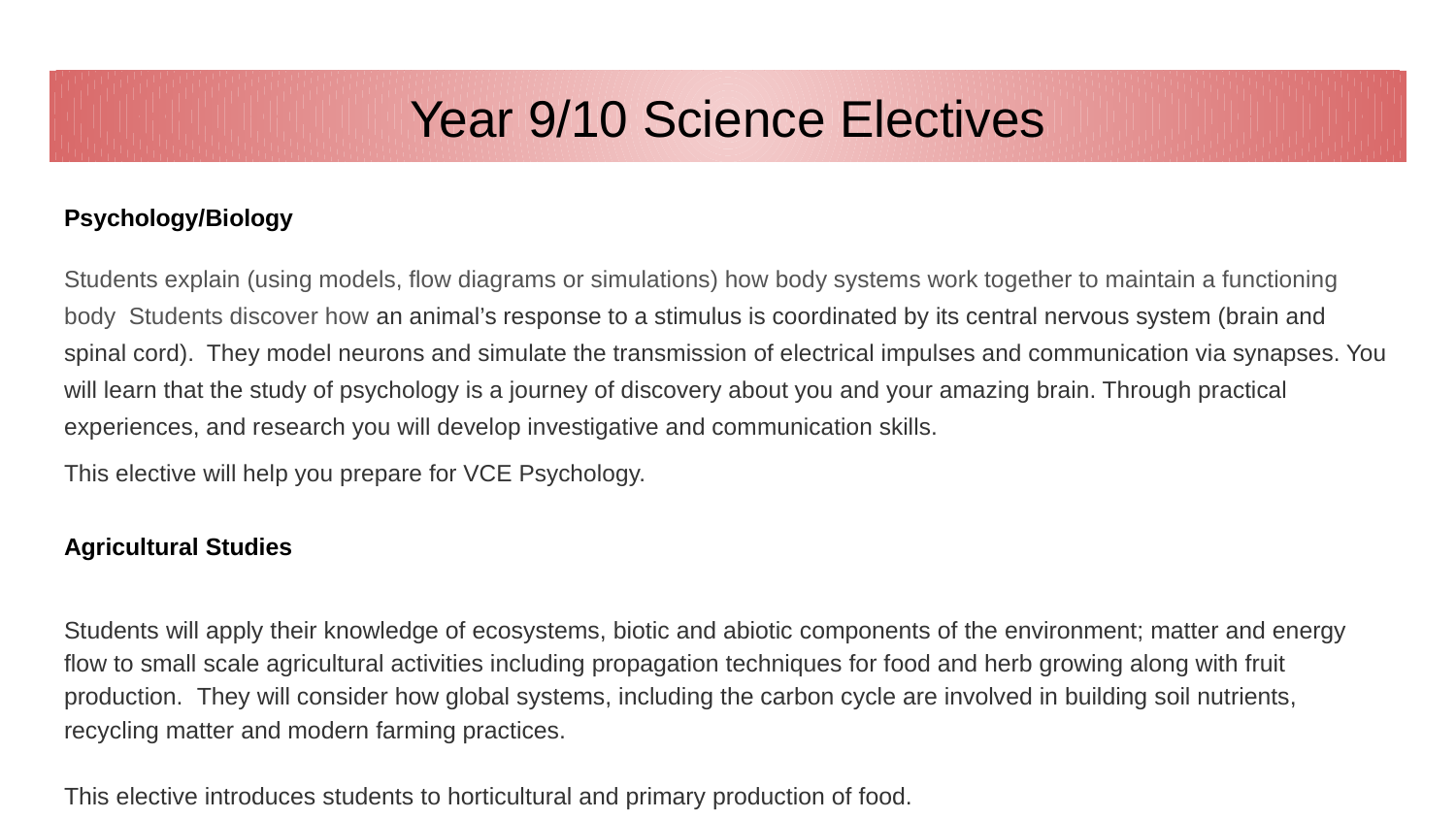

# Year 9/10 Science Electives
Psychology/Biology
Students explain (using models, flow diagrams or simulations) how body systems work together to maintain a functioning body  Students discover how an animal’s response to a stimulus is coordinated by its central nervous system (brain and spinal cord).  They model neurons and simulate the transmission of electrical impulses and communication via synapses. You will learn that the study of psychology is a journey of discovery about you and your amazing brain. Through practical experiences, and research you will develop investigative and communication skills.
This elective will help you prepare for VCE Psychology.

Agricultural Studies

Students will apply their knowledge of ecosystems, biotic and abiotic components of the environment; matter and energy flow to small scale agricultural activities including propagation techniques for food and herb growing along with fruit production.  They will consider how global systems, including the carbon cycle are involved in building soil nutrients, recycling matter and modern farming practices.

This elective introduces students to horticultural and primary production of food.